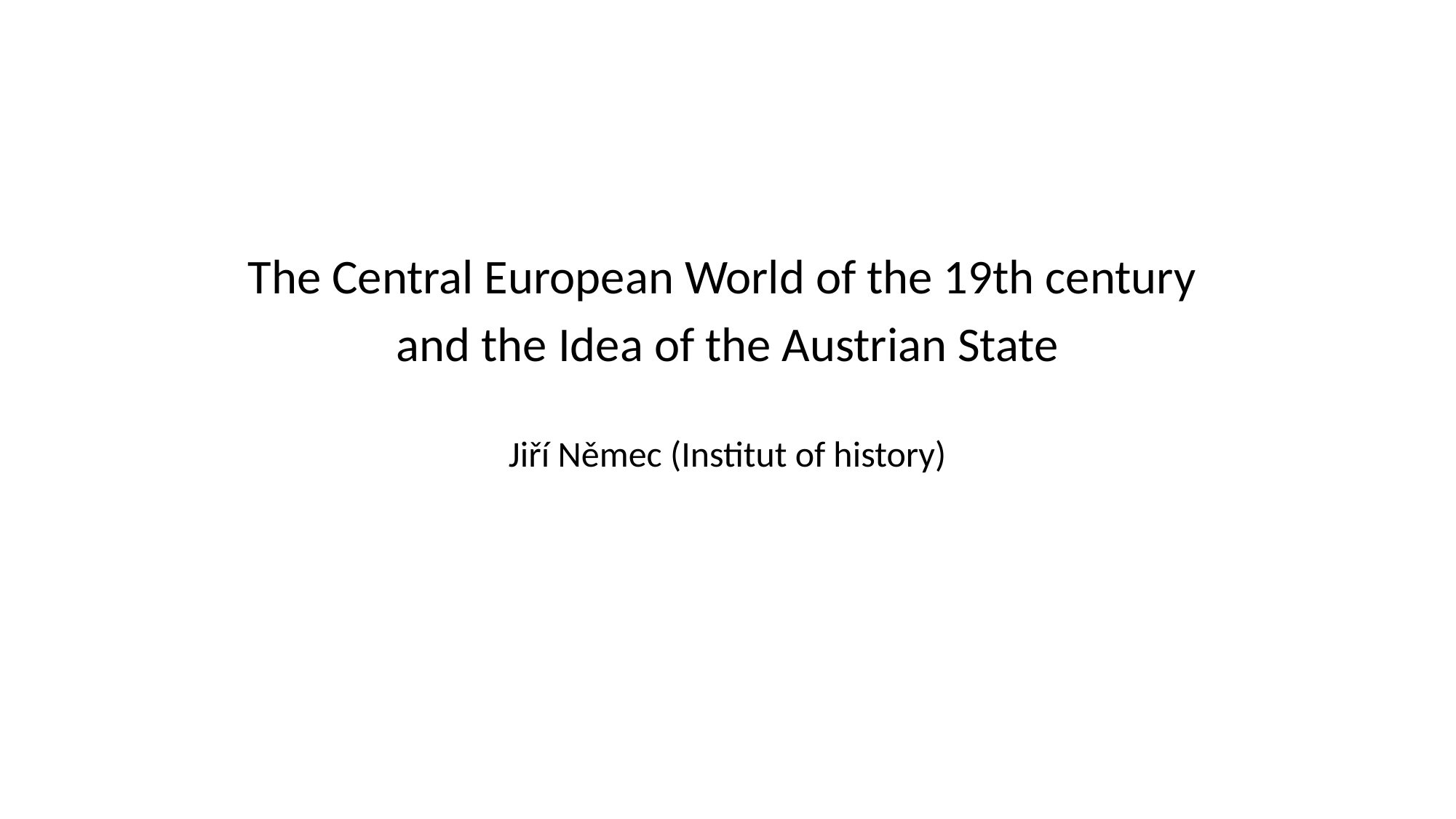

# Holy Roman Empire Of German Nation before 1806
The Central European World of the 19th century
and the Idea of the Austrian State

Jiří Němec (Institut of history)